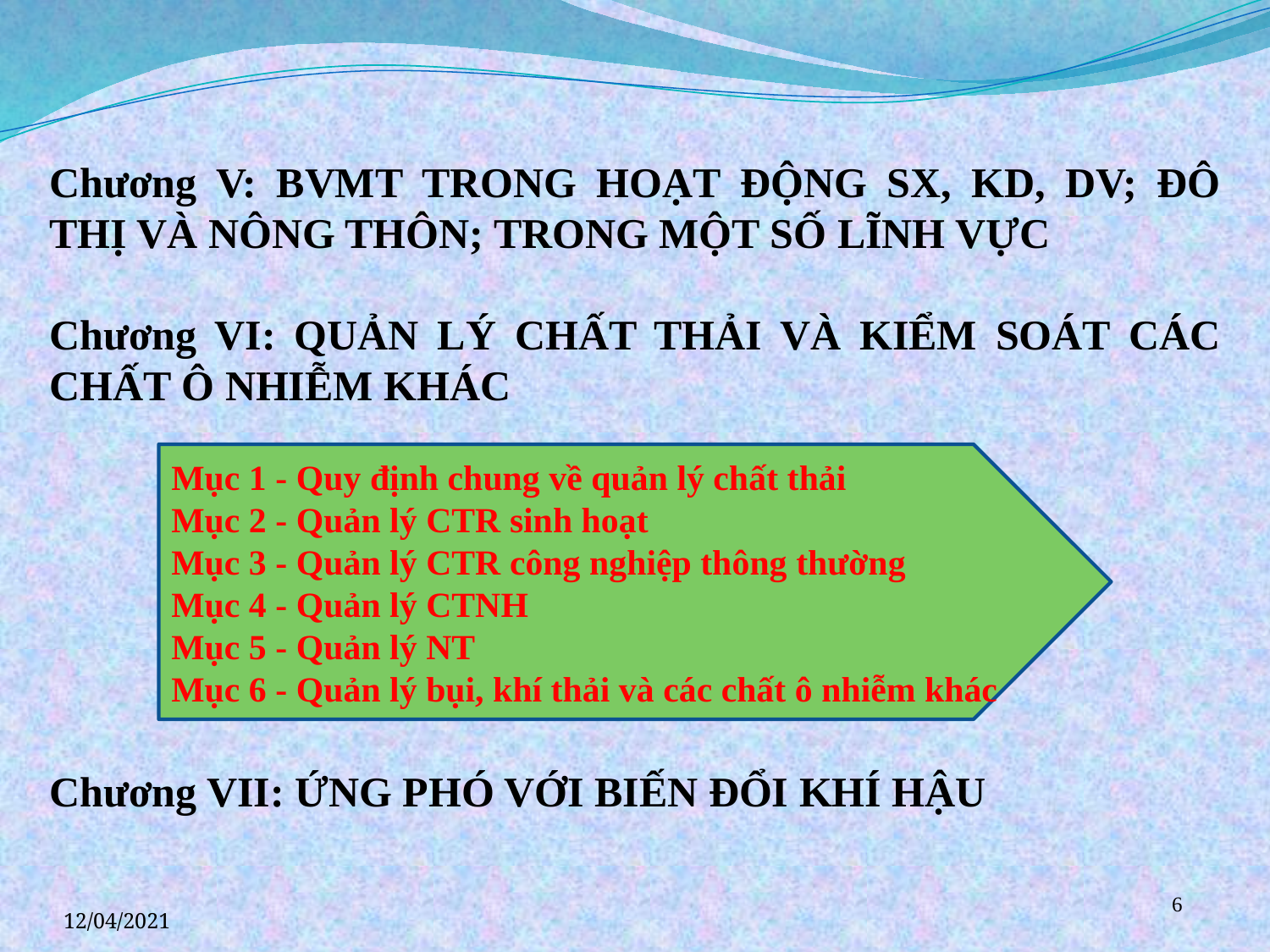

Chương V: BVMT TRONG HOẠT ĐỘNG SX, KD, DV; ĐÔ THỊ VÀ NÔNG THÔN; TRONG MỘT SỐ LĨNH VỰC

Chương VI: QUẢN LÝ CHẤT THẢI VÀ KIỂM SOÁT CÁC CHẤT Ô NHIỄM KHÁC

Chương VII: ỨNG PHÓ VỚI BIẾN ĐỔI KHÍ HẬU

Mục 1 - Quy định chung về quản lý chất thải
Mục 2 - Quản lý CTR sinh hoạt
Mục 3 - Quản lý CTR công nghiệp thông thường
Mục 4 - Quản lý CTNH
Mục 5 - Quản lý NT
Mục 6 - Quản lý bụi, khí thải và các chất ô nhiễm khác
12/04/2021
6